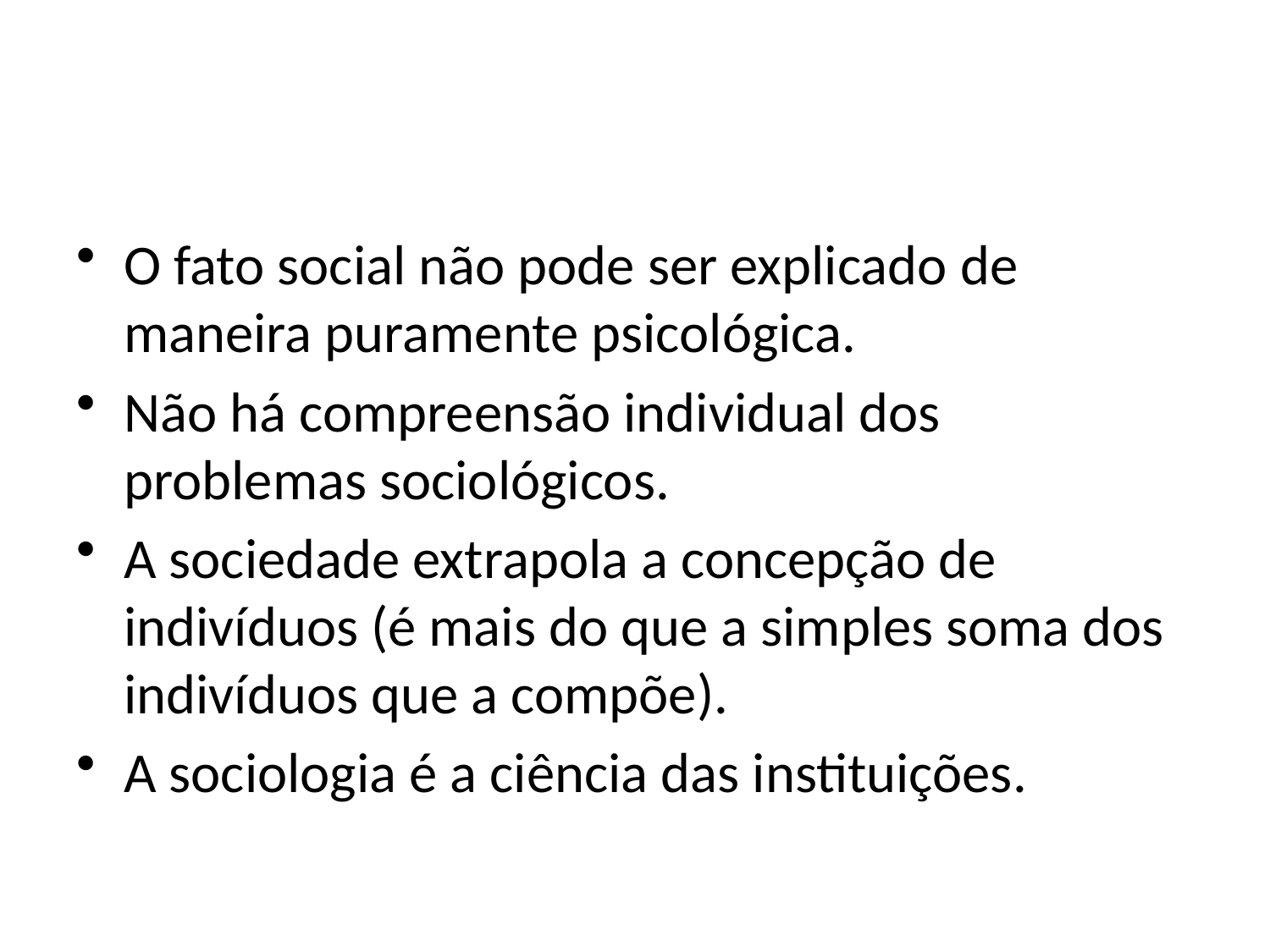

#
O fato social não pode ser explicado de maneira puramente psicológica.
Não há compreensão individual dos problemas sociológicos.
A sociedade extrapola a concepção de indivíduos (é mais do que a simples soma dos indivíduos que a compõe).
A sociologia é a ciência das instituições.